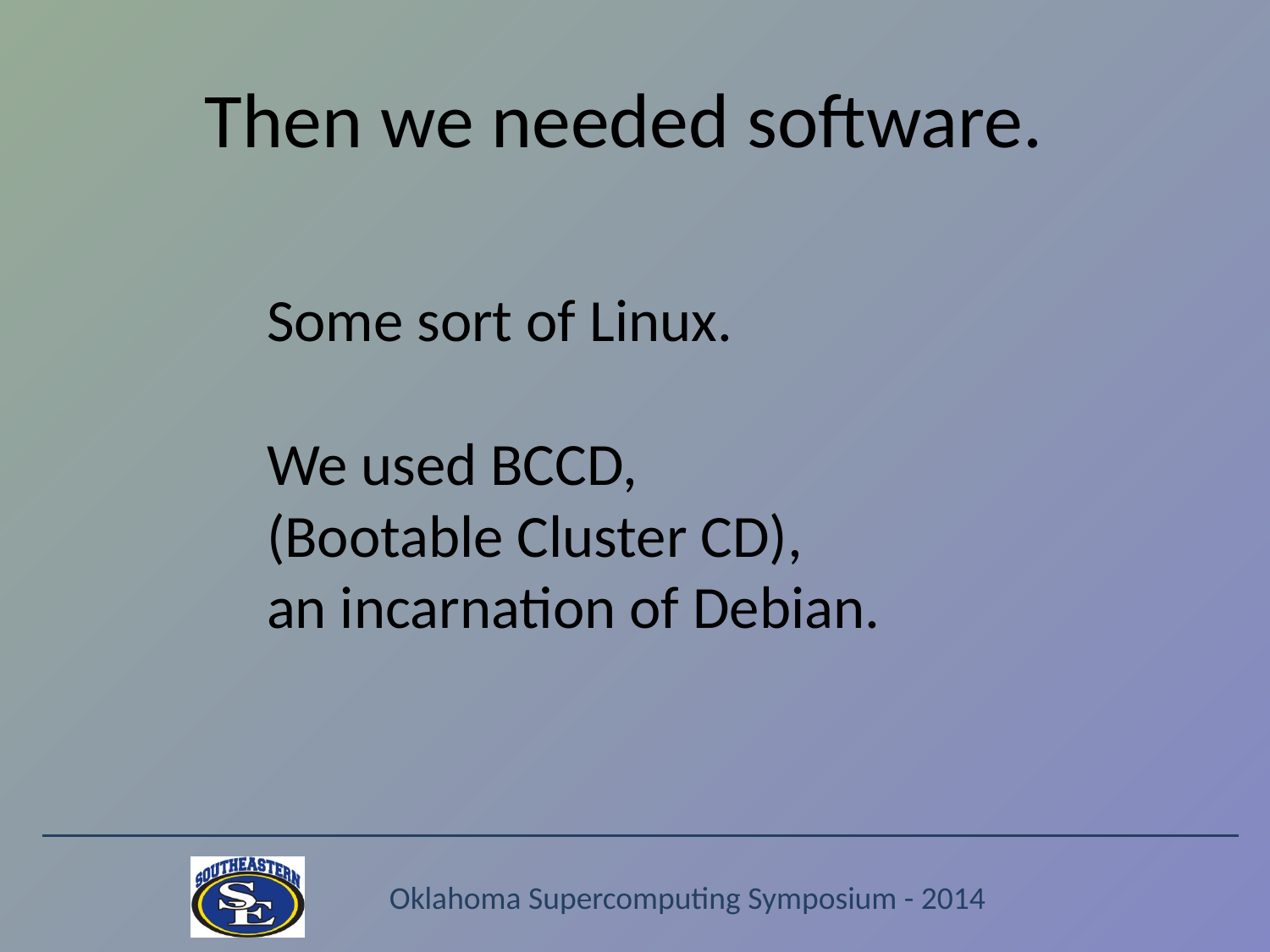

# Then we needed software.
Some sort of Linux.

We used BCCD,
(Bootable Cluster CD),
an incarnation of Debian.